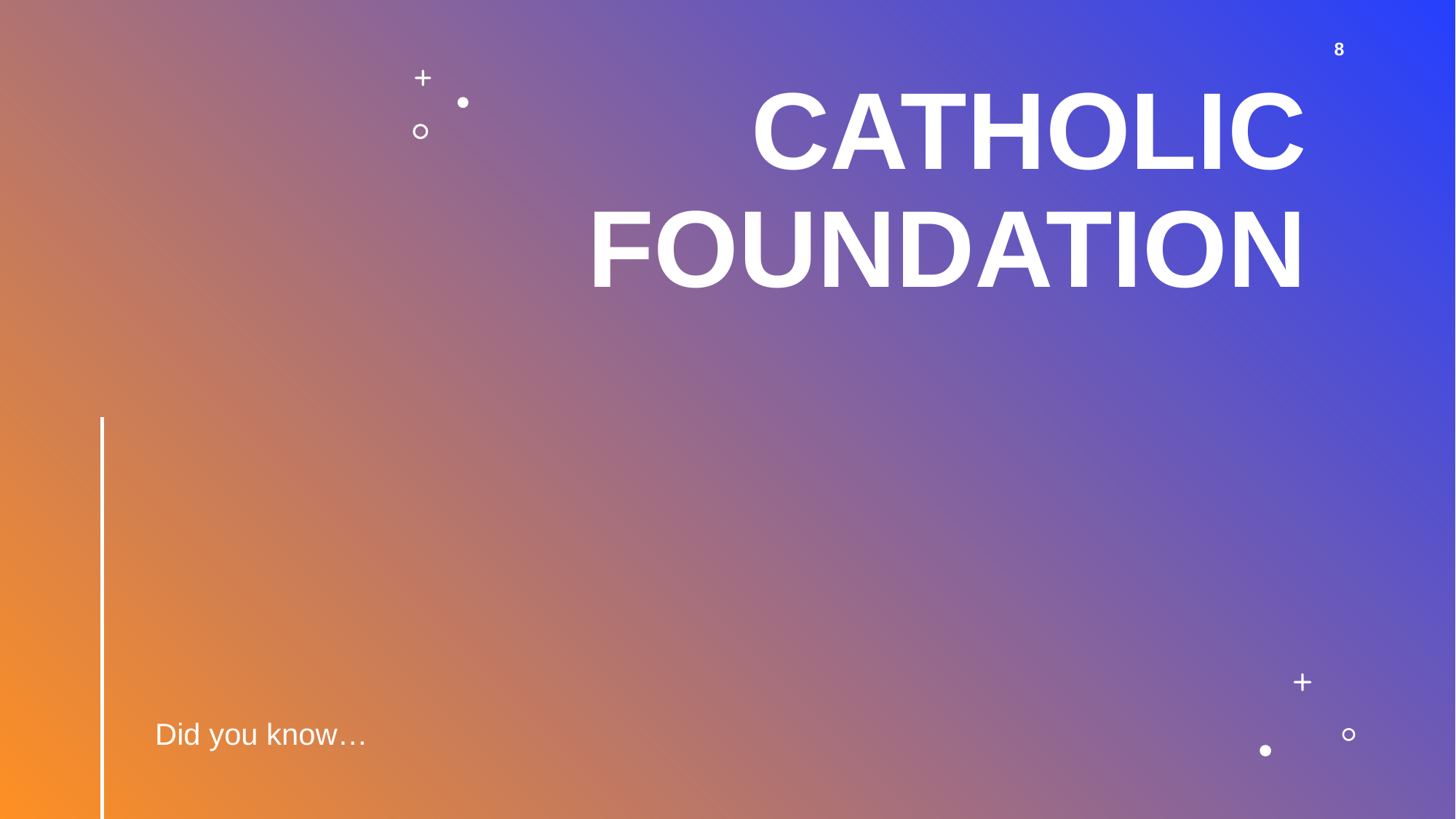

8

# Catholic Foundation

Did you know…